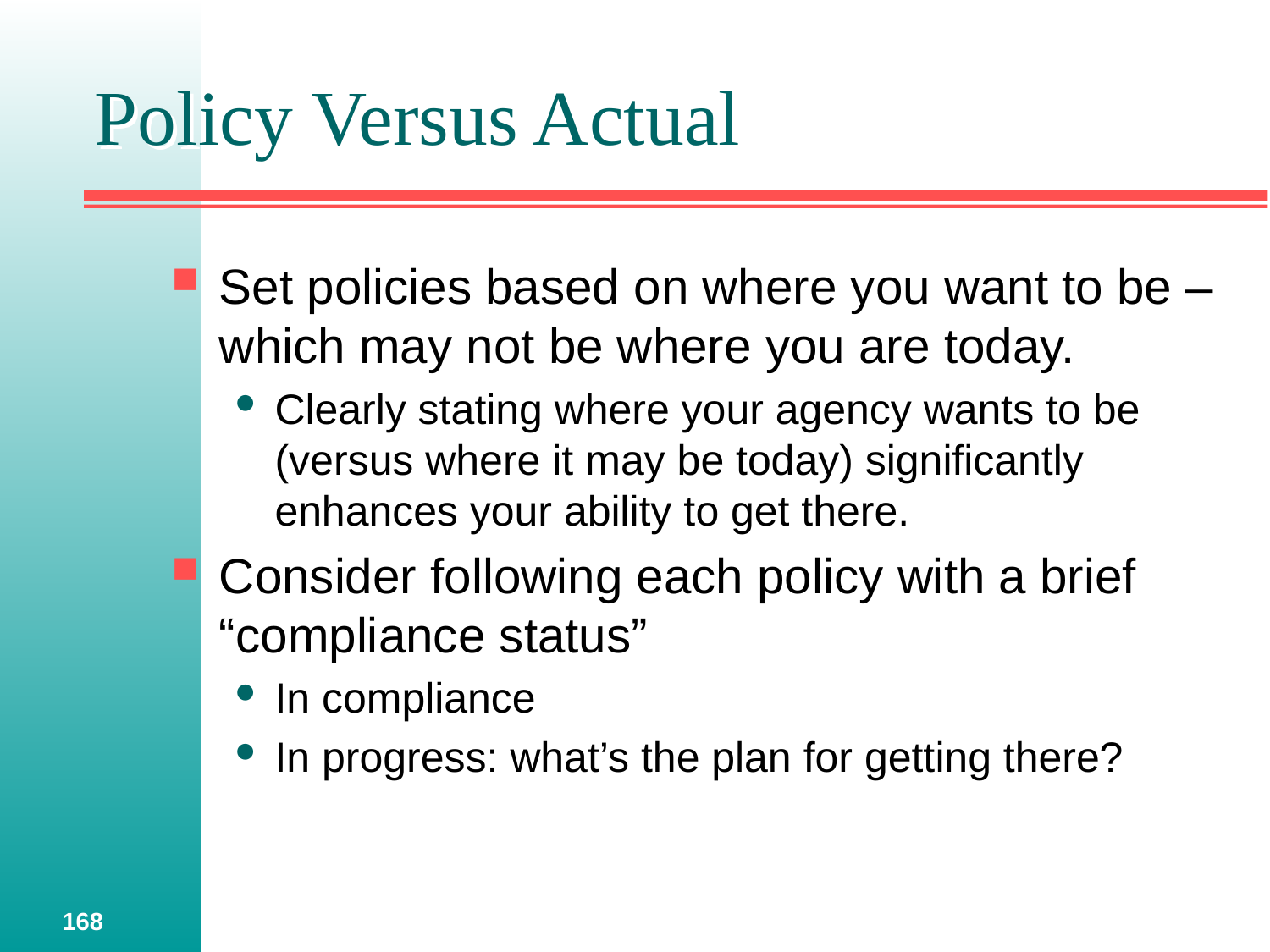

# Policy Versus Actual
Set policies based on where you want to be – which may not be where you are today.
Clearly stating where your agency wants to be (versus where it may be today) significantly enhances your ability to get there.
Consider following each policy with a brief “compliance status”
In compliance
In progress: what’s the plan for getting there?
168
168